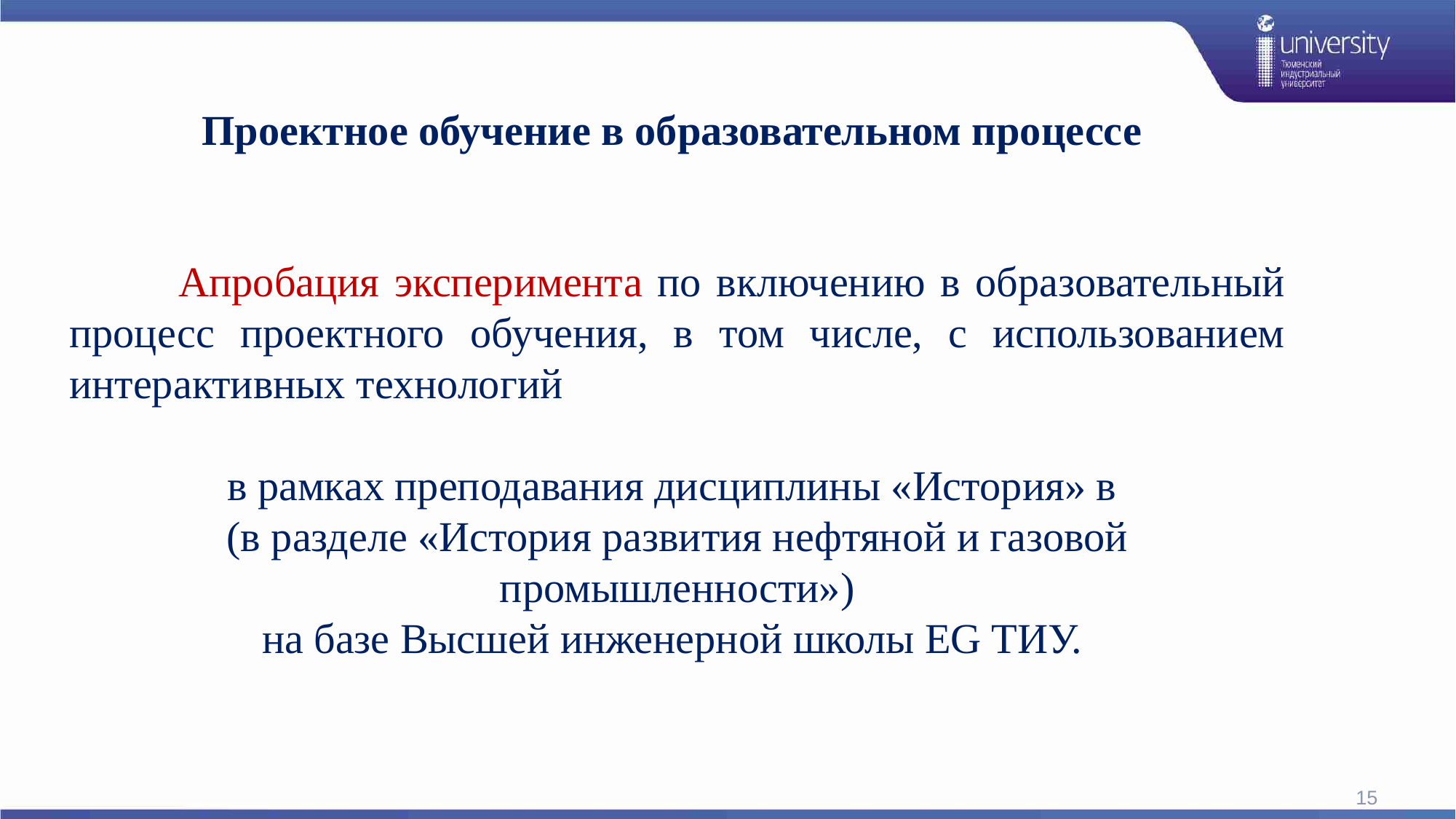

Проектное обучение в образовательном процессе

	Апробация эксперимента по включению в образовательный процесс проектного обучения, в том числе, с использованием интерактивных технологий

в рамках преподавания дисциплины «История» в
(в разделе «История развития нефтяной и газовой промышленности»)
на базе Высшей инженерной школы EG ТИУ.
15